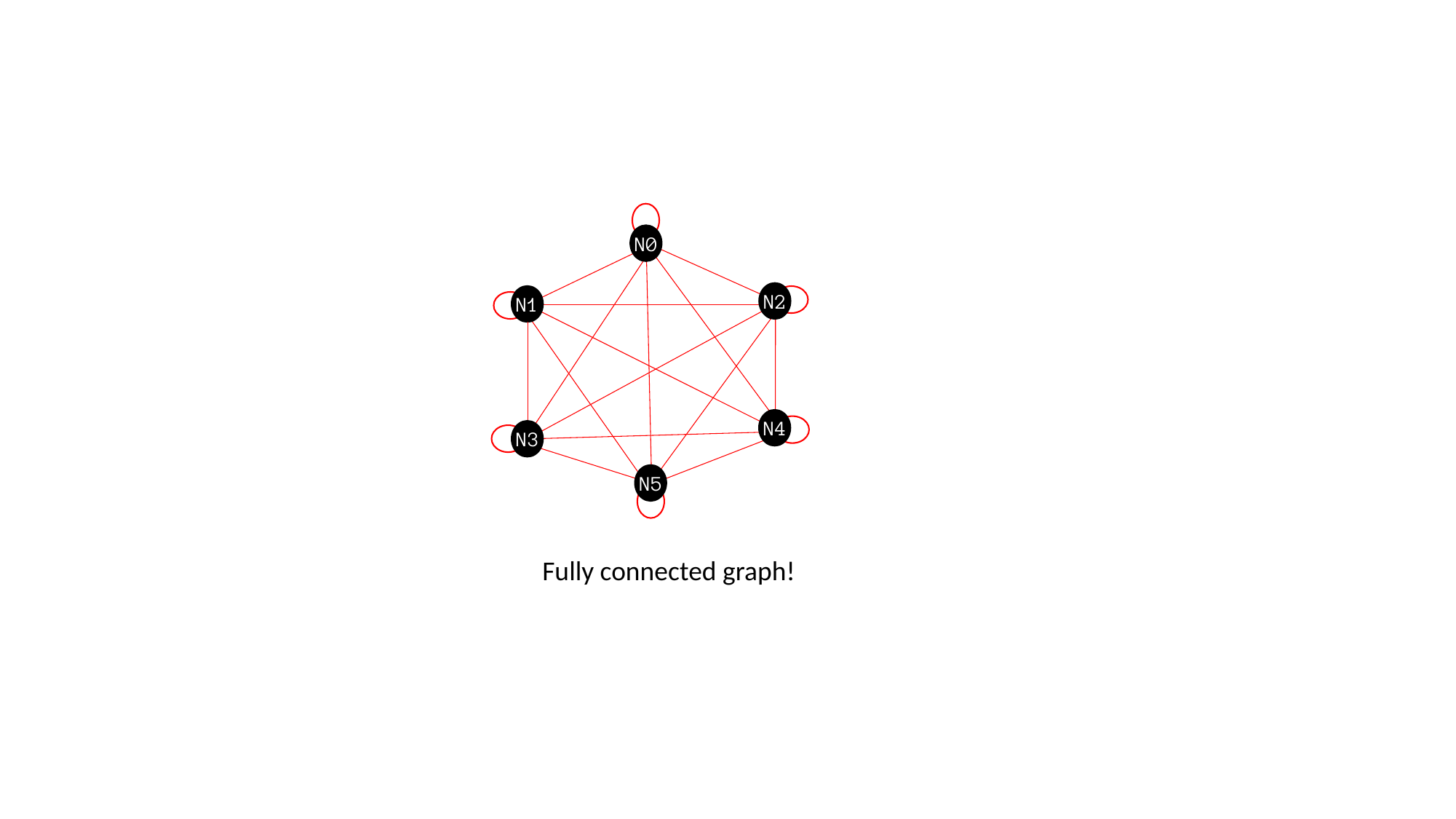

N0

N2

N1

N4

N3
N3

N5

Fully connected graph!